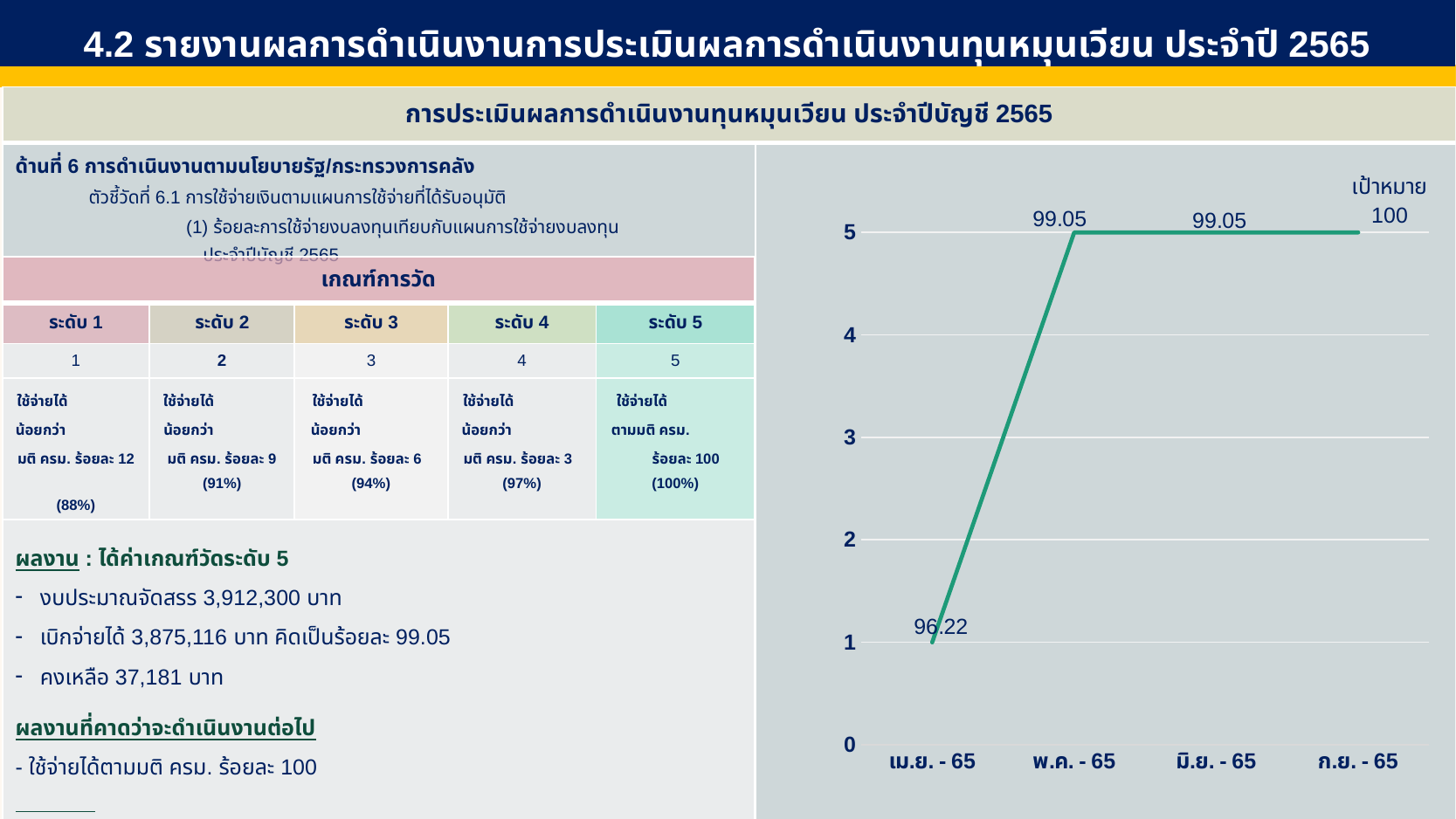

4.2 รายงานผลการดำเนินงานการประเมินผลการดำเนินงานทุนหมุนเวียน ประจำปี 2565

| การประเมินผลการดำเนินงานทุนหมุนเวียน ประจำปีบัญชี 2565 |  |
| --- | --- |
| ด้านที่ 6 การดำเนินงานตามนโยบายรัฐ/กระทรวงการคลัง ตัวชี้วัดที่ 6.1 การใช้จ่ายเงินตามแผนการใช้จ่ายที่ได้รับอนุมัติ (1) ร้อยละการใช้จ่ายงบลงทุนเทียบกับแผนการใช้จ่ายงบลงทุน ประจำปีบัญชี 2565 |  |

### Chart

| Category | ก.พ.-65 | มี.ค.-65 | ก.ย.-65 |
|---|---|---|---|
| เม.ย. - 65 | 1.0 | None | None |
| พ.ค. - 65 | 5.0 | None | None |
| มิ.ย. - 65 | 5.0 | None | None |
| ก.ย. - 65 | 5.0 | None | None |
| เกณฑ์การวัด |  |  |  |  |
| --- | --- | --- | --- | --- |
| ระดับ 1 | ระดับ 2 | ระดับ 3 | ระดับ 4 | ระดับ 5 |
| 1 | 2 | 3 | 4 | 5 |
| ใช้จ่ายได้ น้อยกว่า มติ ครม. ร้อยละ 12 (88%) | ใช้จ่ายได้ น้อยกว่า มติ ครม. ร้อยละ 9 (91%) | ใช้จ่ายได้ น้อยกว่า มติ ครม. ร้อยละ 6 (94%) | ใช้จ่ายได้ น้อยกว่า มติ ครม. ร้อยละ 3 (97%) | ใช้จ่ายได้ ตามมติ ครม. ร้อยละ 100 (100%) |
| ผลงาน : ได้ค่าเกณฑ์วัดระดับ 5 งบประมาณจัดสรร 3,912,300 บาท เบิกจ่ายได้ 3,875,116 บาท คิดเป็นร้อยละ 99.05 คงเหลือ 37,181 บาท ผลงานที่คาดว่าจะดำเนินงานต่อไป - ใช้จ่ายได้ตามมติ ครม. ร้อยละ 100 |  |  |  |  |